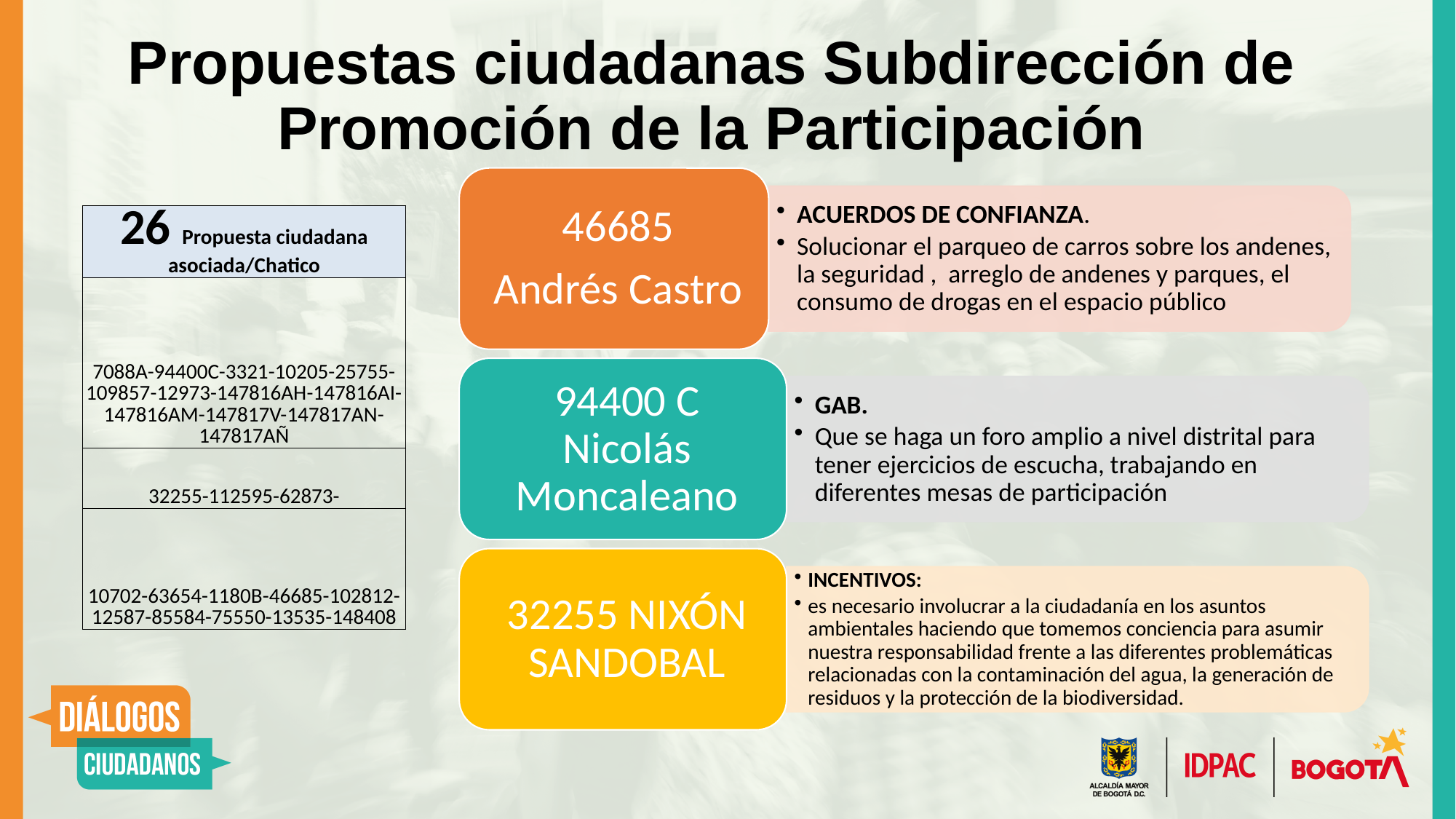

Propuestas ciudadanas Subdirección de Promoción de la Participación
ACUERDOS DE CONFIANZA.
Solucionar el parqueo de carros sobre los andenes, la seguridad ,  arreglo de andenes y parques, el consumo de drogas en el espacio público
46685
Andrés Castro
GAB.
Que se haga un foro amplio a nivel distrital para tener ejercicios de escucha, trabajando en diferentes mesas de participación
94400 C Nicolás Moncaleano
INCENTIVOS:
es necesario involucrar a la ciudadanía en los asuntos ambientales haciendo que tomemos conciencia para asumir nuestra responsabilidad frente a las diferentes problemáticas relacionadas con la contaminación del agua, la generación de residuos y la protección de la biodiversidad.
32255 NIXÓN SANDOBAL
| 26 Propuesta ciudadana asociada/Chatico |
| --- |
| 7088A-94400C-3321-10205-25755-109857-12973-147816AH-147816AI-147816AM-147817V-147817AN-147817AÑ |
| 32255-112595-62873- |
| 10702-63654-1180B-46685-102812-12587-85584-75550-13535-148408 |